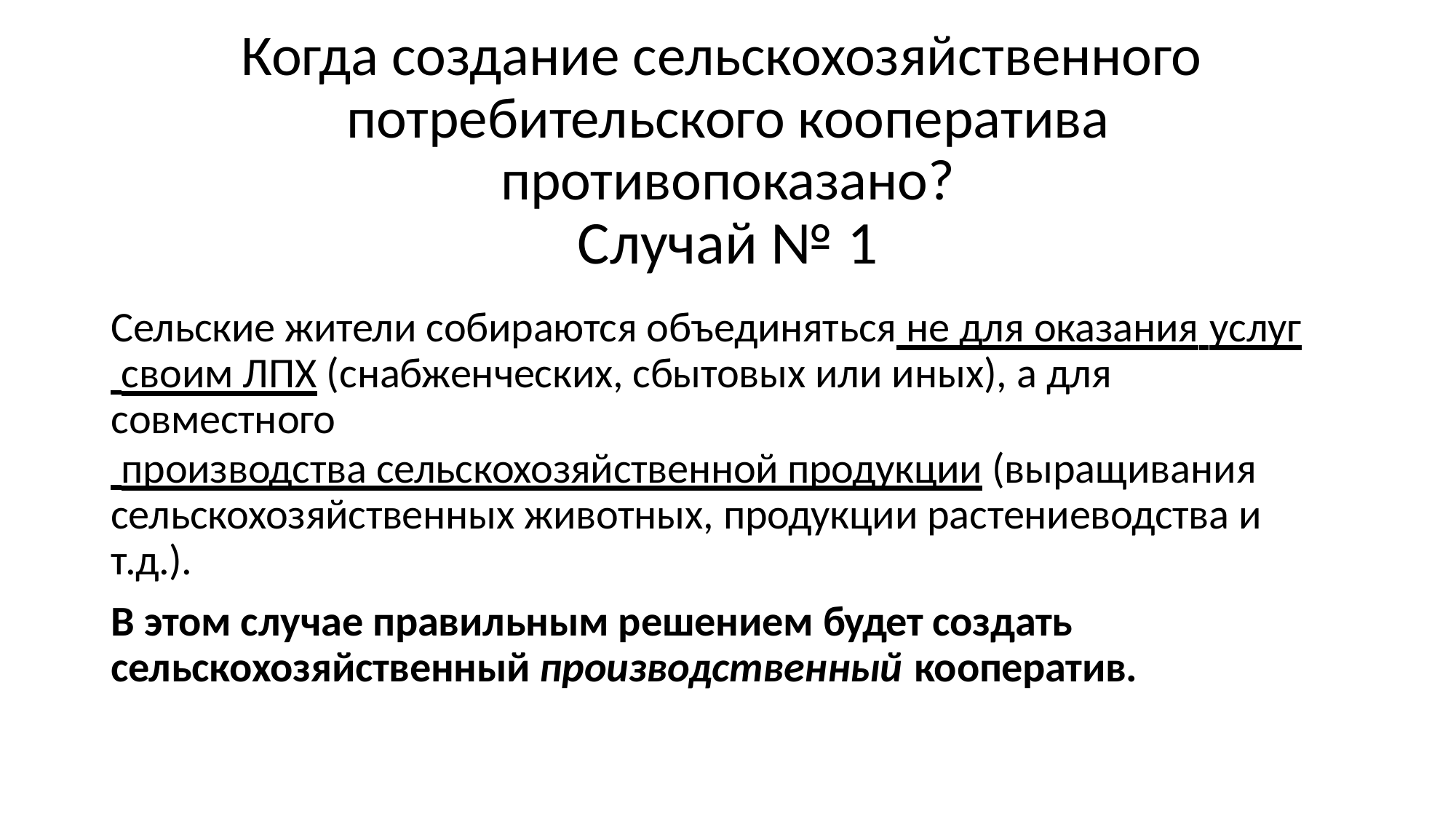

# Когда создание сельскохозяйственного  потребительского кооператива противопоказано?
Случай № 1
Сельские жители собираются объединяться не для оказания услуг
 своим ЛПХ (снабженческих, сбытовых или иных), а для совместного
 производства сельскохозяйственной продукции (выращивания  сельскохозяйственных животных, продукции растениеводства и  т.д.).
В этом случае правильным решением будет создать  сельскохозяйственный производственный кооператив.